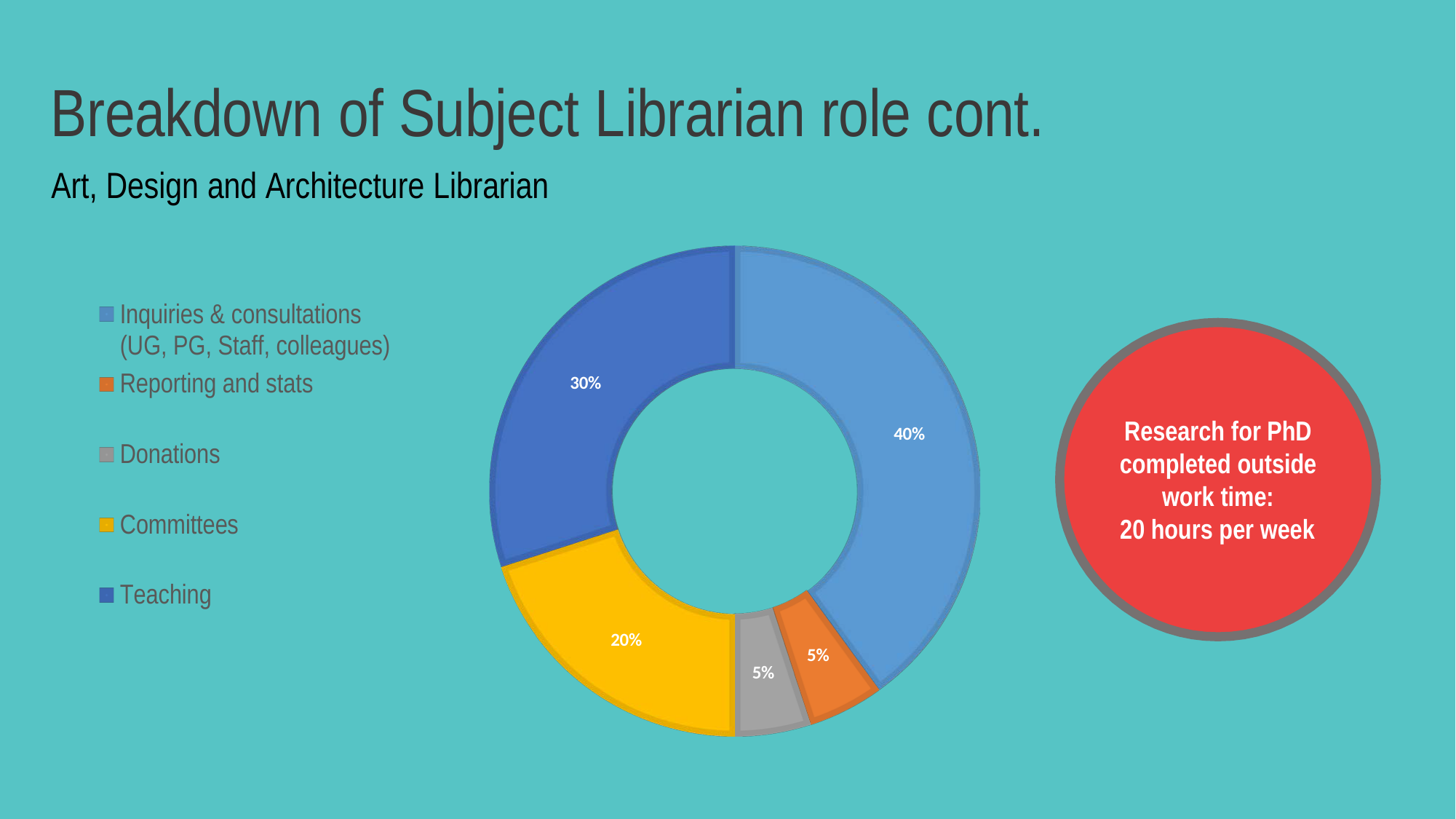

Breakdown of Subject Librarian role cont.

Art, Design and Architecture Librarian

Inquiries & consultations (UG, PG, Staff, colleagues)
Reporting and stats

30%

Research for PhD completed outside work time:
20 hours per week
40%
Donations

Committees

Teaching

20%
5%
5%